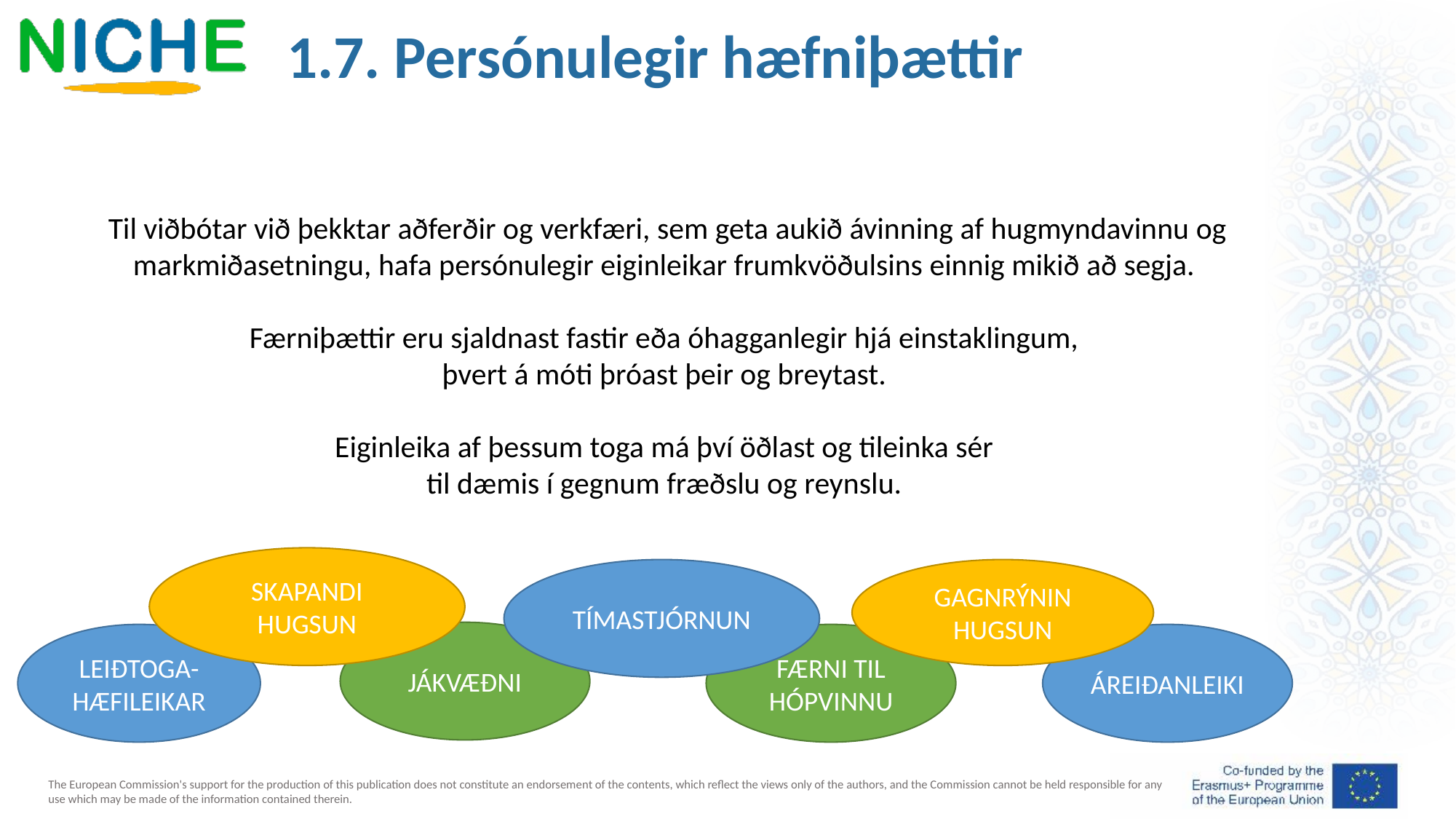

1.7. Persónulegir hæfniþættir
Til viðbótar við þekktar aðferðir og verkfæri, sem geta aukið ávinning af hugmyndavinnu og markmiðasetningu, hafa persónulegir eiginleikar frumkvöðulsins einnig mikið að segja.

Færniþættir eru sjaldnast fastir eða óhagganlegir hjá einstaklingum,
þvert á móti þróast þeir og breytast.

Eiginleika af þessum toga má því öðlast og tileinka sér
til dæmis í gegnum fræðslu og reynslu. ​

SKAPANDI HUGSUN
TÍMASTJÓRNUN
GAGNRÝNIN HUGSUN
JÁKVÆÐNI

ÁREIÐANLEIKI

LEIÐTOGA-
HÆFILEIKAR

FÆRNI TIL HÓPVINNU